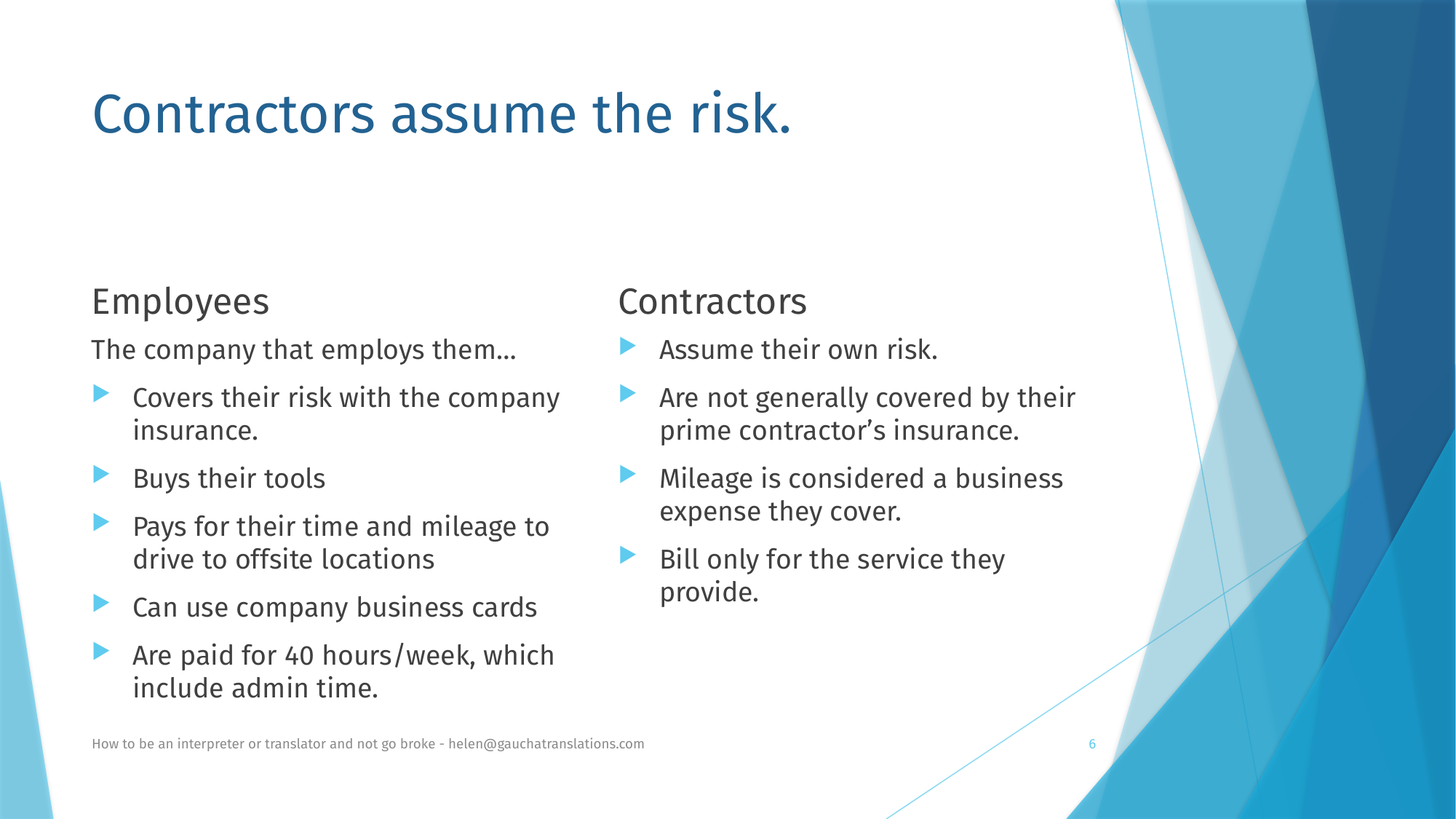

# Contractors assume the risk.
Employees
Contractors
The company that employs them…
Covers their risk with the company insurance.
Buys their tools
Pays for their time and mileage to drive to offsite locations
Can use company business cards
Are paid for 40 hours/week, which include admin time.

Assume their own risk.
Are not generally covered by their prime contractor’s insurance.
Mileage is considered a business expense they cover.
Bill only for the service they provide.
How to be an interpreter or translator and not go broke - helen@gauchatranslations.com
6